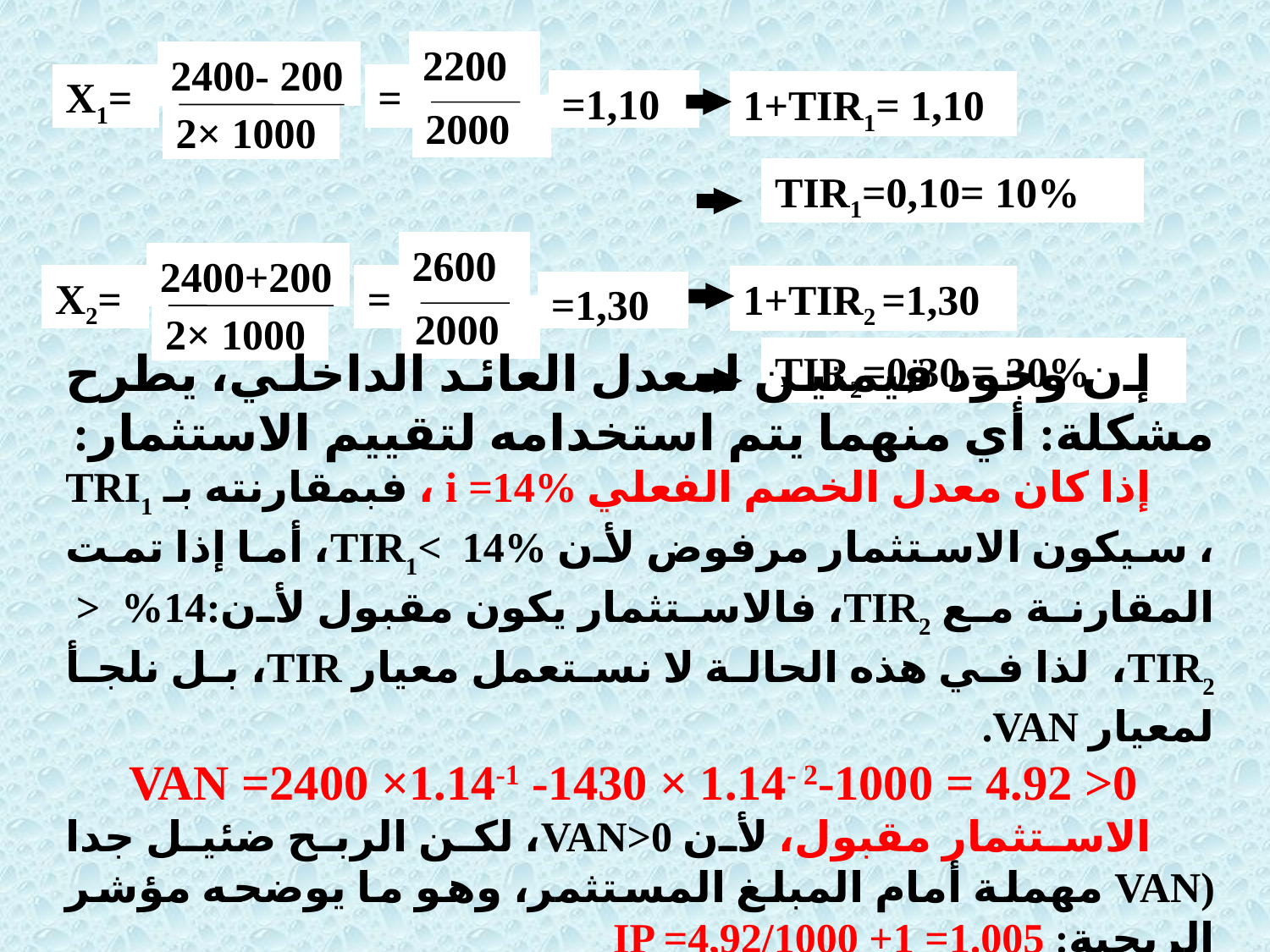

2200
2400- 200
X1=
=
=1,10

2000
2× 1000

1+TIR1= 1,10

TIR1=0,10= 10%

2600
2400+200
X2=
=
=1,30

2000
2× 1000

1+TIR2 =1,30

TIR2=0,30 = 30%

إن وجود قيمتين لمعدل العائد الداخلي، يطرح مشكلة: أي منهما يتم استخدامه لتقييم الاستثمار:
إذا كان معدل الخصم الفعلي i =14% ، فبمقارنته بـ TRI1 ، سيكون الاستثمار مرفوض لأن TIR1< 14%، أما إذا تمت المقارنة مع TIR2، فالاستثمار يكون مقبول لأن:14%  <  TIR2،  لذا في هذه الحالة لا نستعمل معيار TIR، بل نلجأ لمعيار VAN.
VAN =2400 ×1.14-1 -1430 × 1.14- 2-1000 = 4.92 >0
الاستثمار مقبول، لأن VAN>0، لكن الربح ضئيل جدا (VAN مهملة أمام المبلغ المستثمر، وهو ما يوضحه مؤشر الربحية: IP =4,92/1000 +1 =1.005